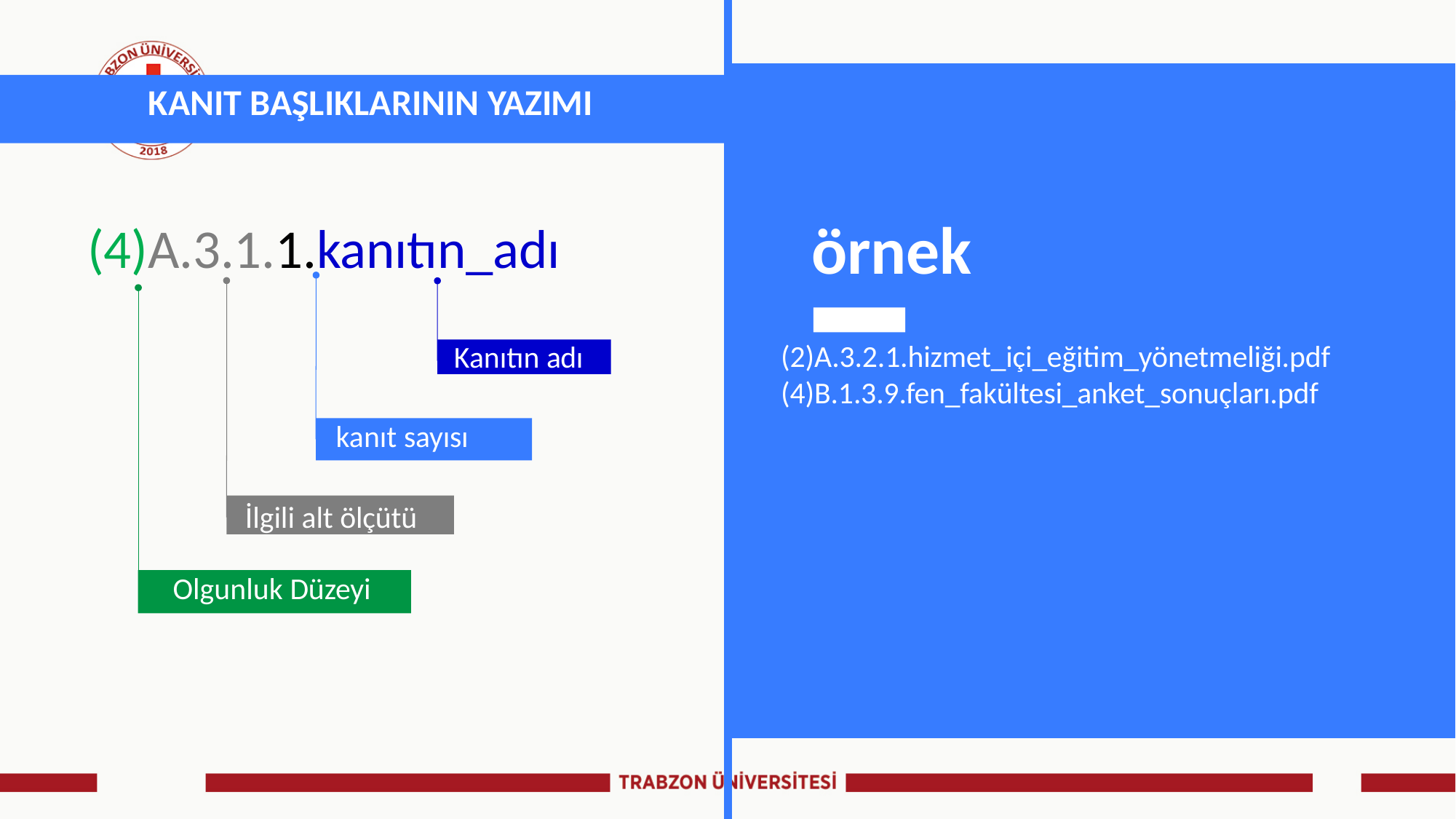

KANIT BAŞLIKLARININ YAZIMI
örnek
# (4)A.3.1.1.kanıtın_adı
THEQC presentation to DesignBall team

(2)A.3.2.1.hizmet_içi_eğitim_yönetmeliği.pdf (4)B.1.3.9.fen_fakültesi_anket_sonuçları.pdf
Kanıtın adı
kanıt sayısı

İlgili alt ölçütü
20
Olgunluk Düzeyi